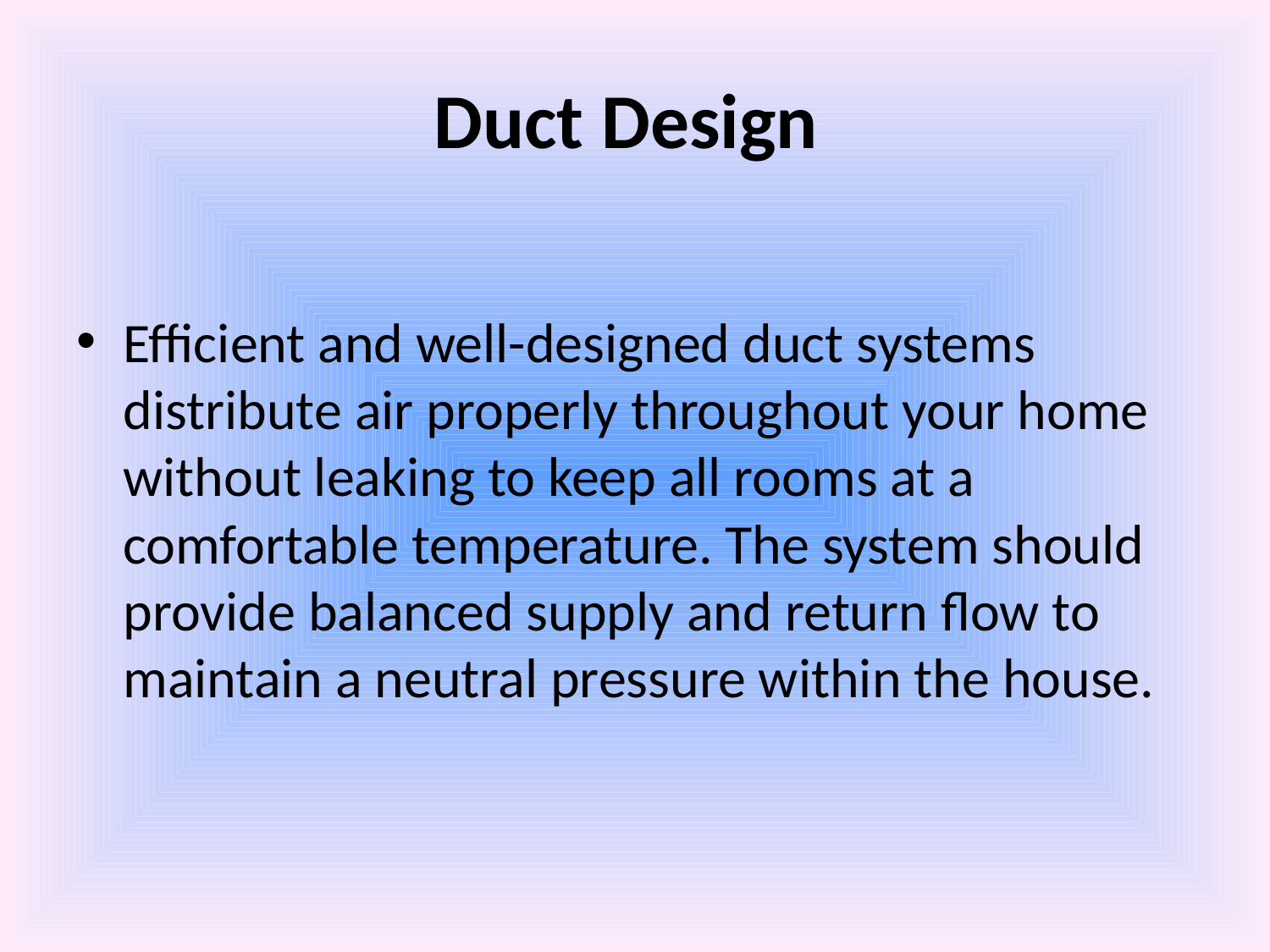

# Duct Design

Efficient and well-designed duct systems distribute air properly throughout your home without leaking to keep all rooms at a comfortable temperature. The system should provide balanced supply and return flow to maintain a neutral pressure within the house.